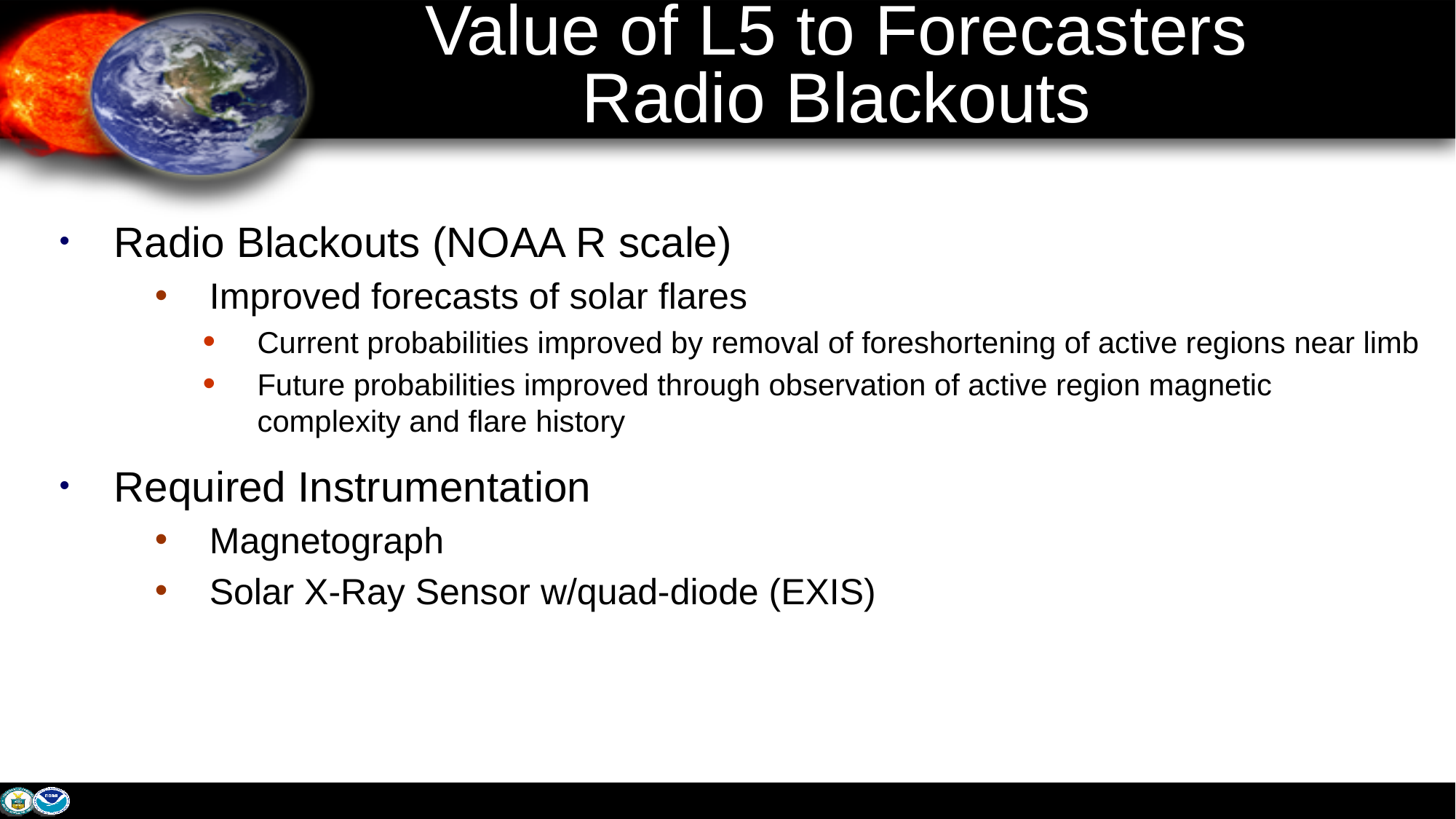

# Value of L5 to Forecasters Radio Blackouts
Radio Blackouts (NOAA R scale)
Improved forecasts of solar flares
Current probabilities improved by removal of foreshortening of active regions near limb
Future probabilities improved through observation of active region magnetic  complexity and flare history
Required Instrumentation
Magnetograph
Solar X-Ray Sensor w/quad-diode (EXIS)